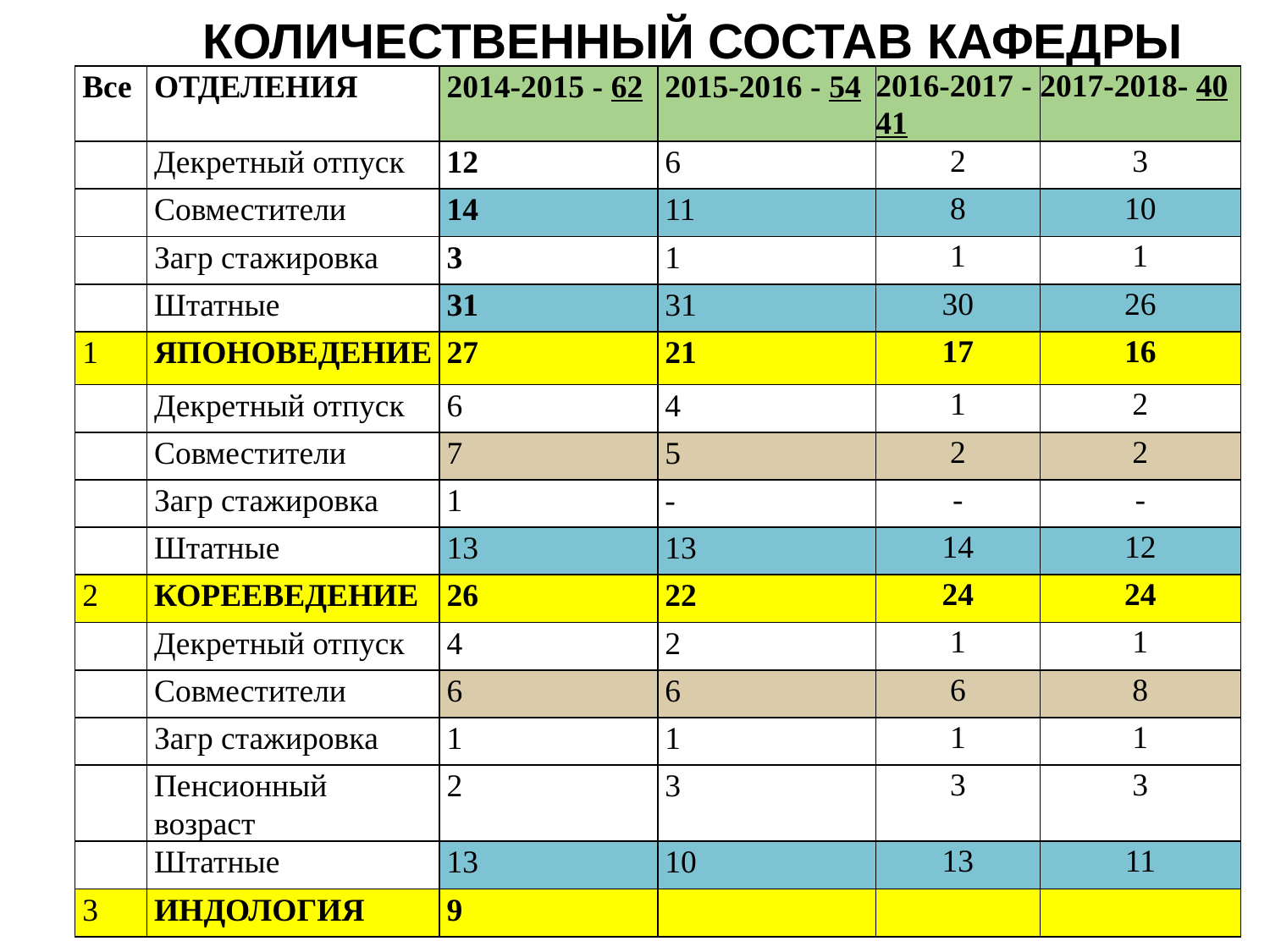

# КОЛИЧЕСТВЕННЫЙ СОСТАВ КАФЕДРЫ
| Все | ОТДЕЛЕНИЯ | 2014-2015 - 62 | 2015-2016 - 54 | 2016-2017 - 41 | 2017-2018- 40 |
| --- | --- | --- | --- | --- | --- |
|  | Декретный отпуск | 12 | 6 | 2 | 3 |
|  | Совместители | 14 | 11 | 8 | 10 |
|  | Загр стажировка | 3 | 1 | 1 | 1 |
|  | Штатные | 31 | 31 | 30 | 26 |
| 1 | ЯПОНОВЕДЕНИЕ | 27 | 21 | 17 | 16 |
|  | Декретный отпуск | 6 | 4 | 1 | 2 |
|  | Совместители | 7 | 5 | 2 | 2 |
|  | Загр стажировка | 1 | - | - | - |
|  | Штатные | 13 | 13 | 14 | 12 |
| 2 | КОРЕЕВЕДЕНИЕ | 26 | 22 | 24 | 24 |
|  | Декретный отпуск | 4 | 2 | 1 | 1 |
|  | Совместители | 6 | 6 | 6 | 8 |
|  | Загр стажировка | 1 | 1 | 1 | 1 |
|  | Пенсионный возраст | 2 | 3 | 3 | 3 |
|  | Штатные | 13 | 10 | 13 | 11 |
| 3 | ИНДОЛОГИЯ | 9 |  |  |  |